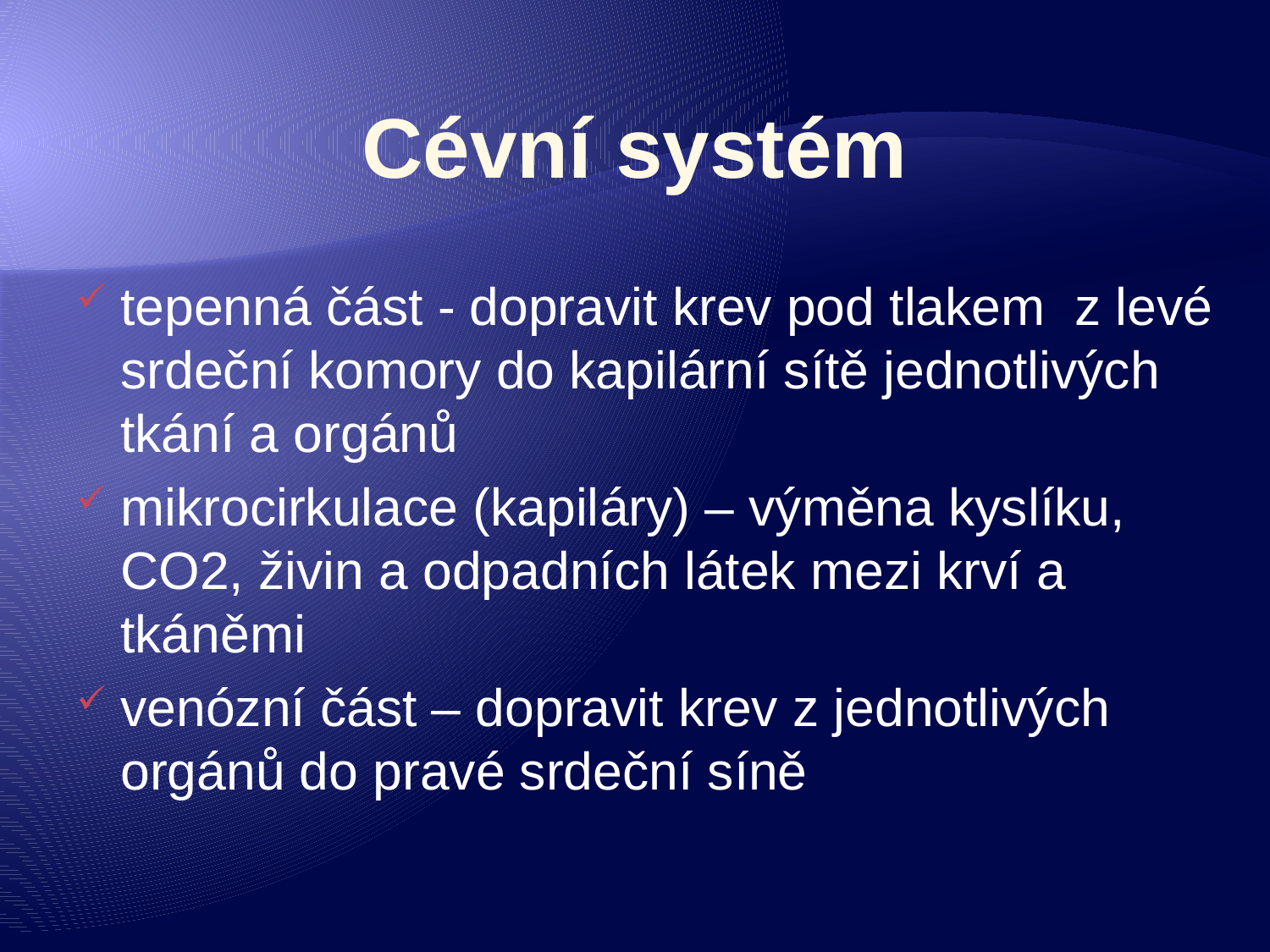

# Cévní systém
tepenná část - dopravit krev pod tlakem  z levé srdeční komory do kapilární sítě jednotlivých tkání a orgánů
mikrocirkulace (kapiláry) – výměna kyslíku, CO2, živin a odpadních látek mezi krví a tkáněmi
venózní část – dopravit krev z jednotlivých orgánů do pravé srdeční síně